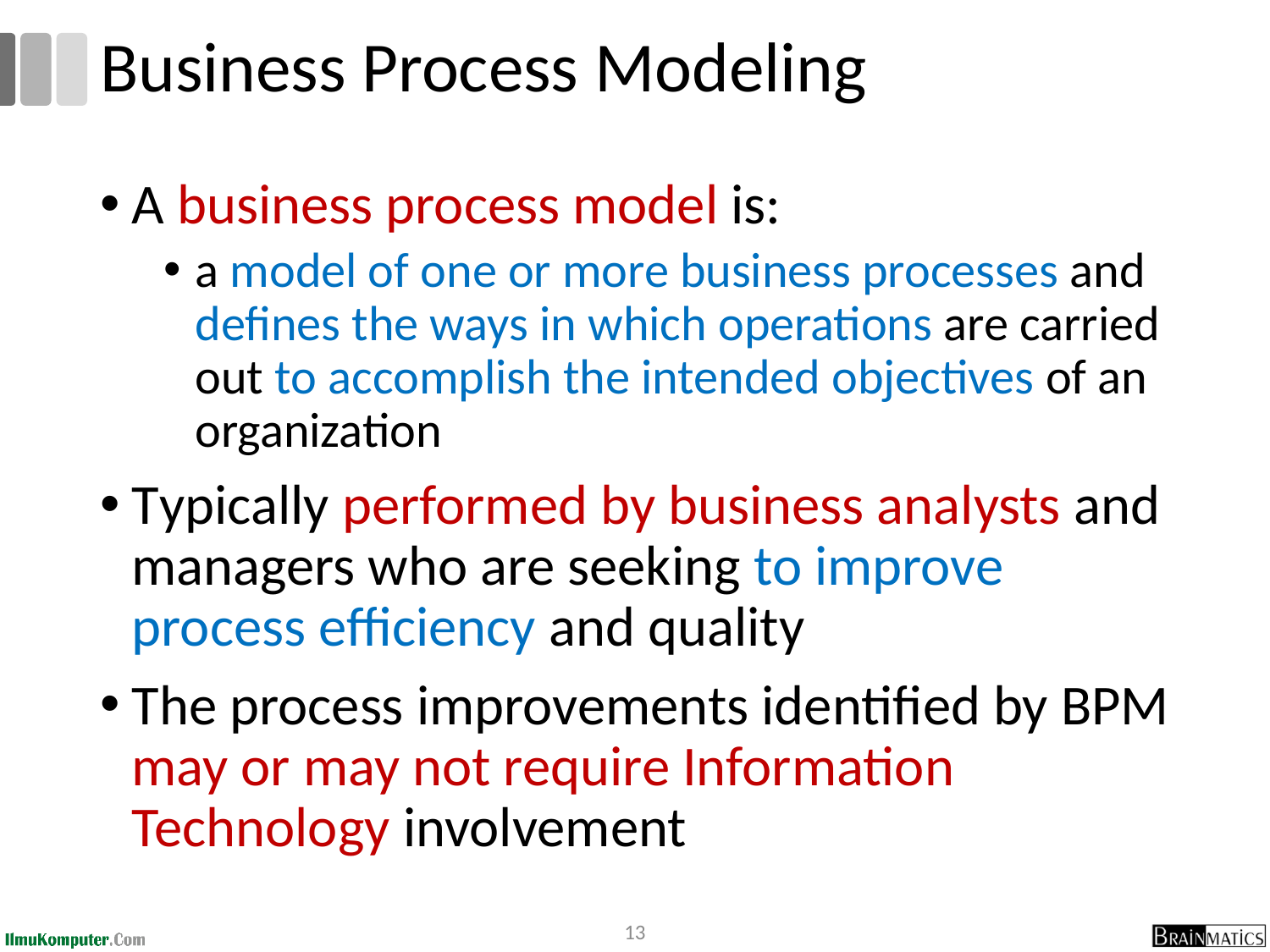

# Business Process Modeling
A business process model is:
a model of one or more business processes and defines the ways in which operations are carried out to accomplish the intended objectives of an organization
Typically performed by business analysts and managers who are seeking to improve process efficiency and quality
The process improvements identified by BPM may or may not require Information Technology involvement

13